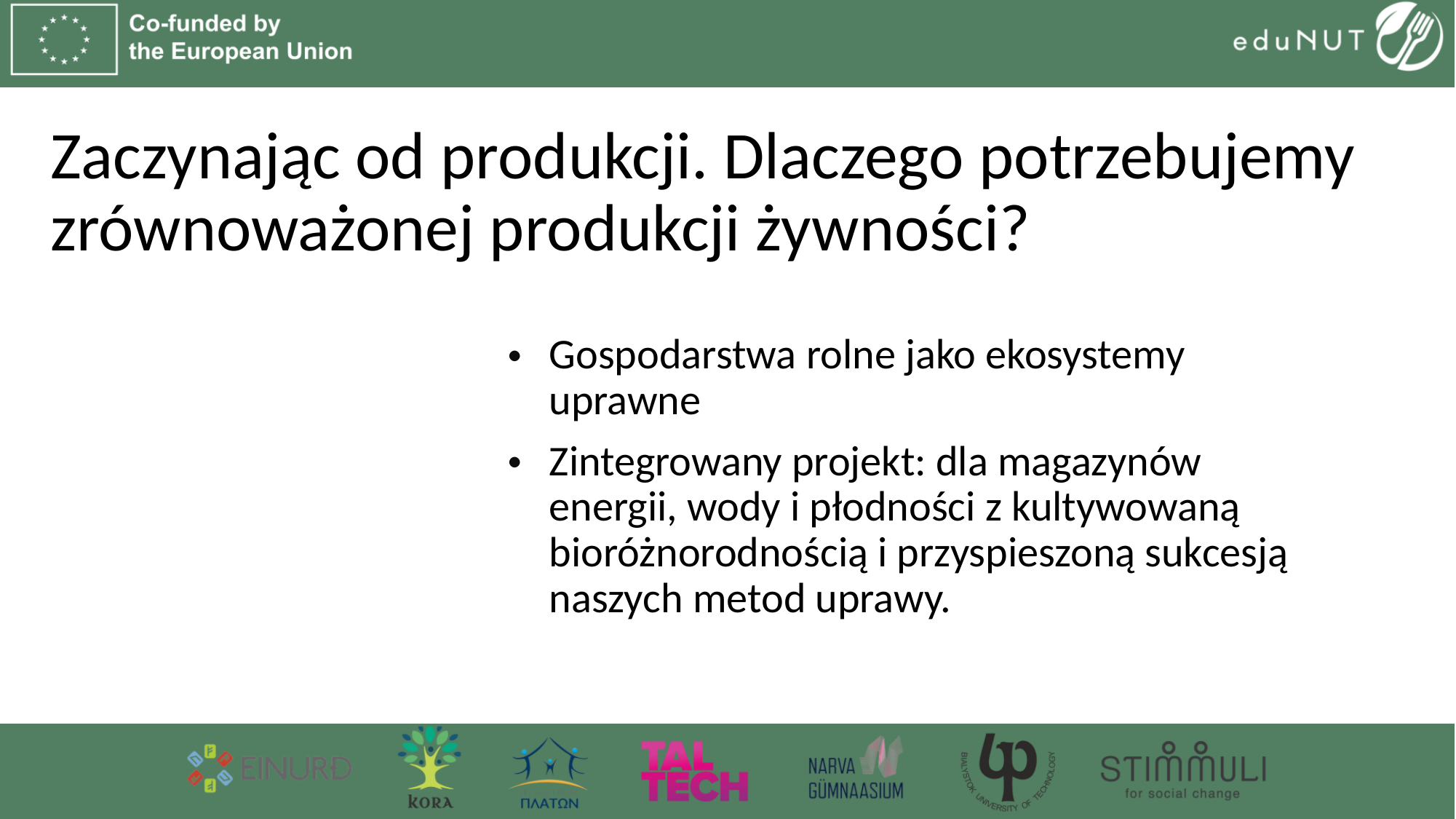

# Zaczynając od produkcji. Dlaczego potrzebujemy zrównoważonej produkcji żywności?
Gospodarstwa rolne jako ekosystemy uprawne
Zintegrowany projekt: dla magazynów energii, wody i płodności z kultywowaną bioróżnorodnością i przyspieszoną sukcesją naszych metod uprawy.